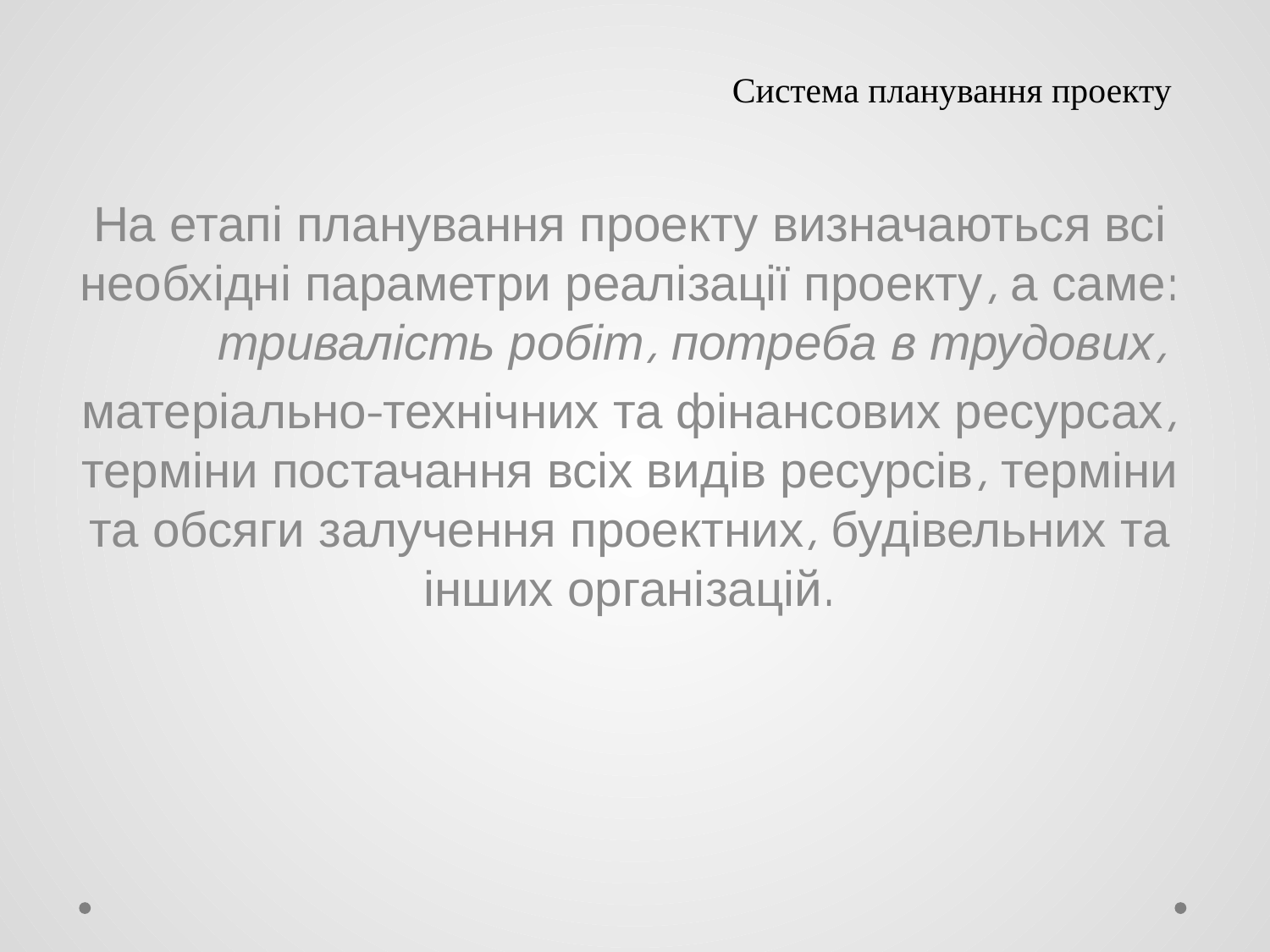

# Система планування проекту
На етапі планування проекту визначаються всі необхідні параметри реалізації проекту, а саме:	тривалість робіт, потреба в трудових,
матеріально-технічних та фінансових ресурсах, терміни постачання всіх видів ресурсів, терміни та обсяги залучення проектних, будівельних та інших організацій.